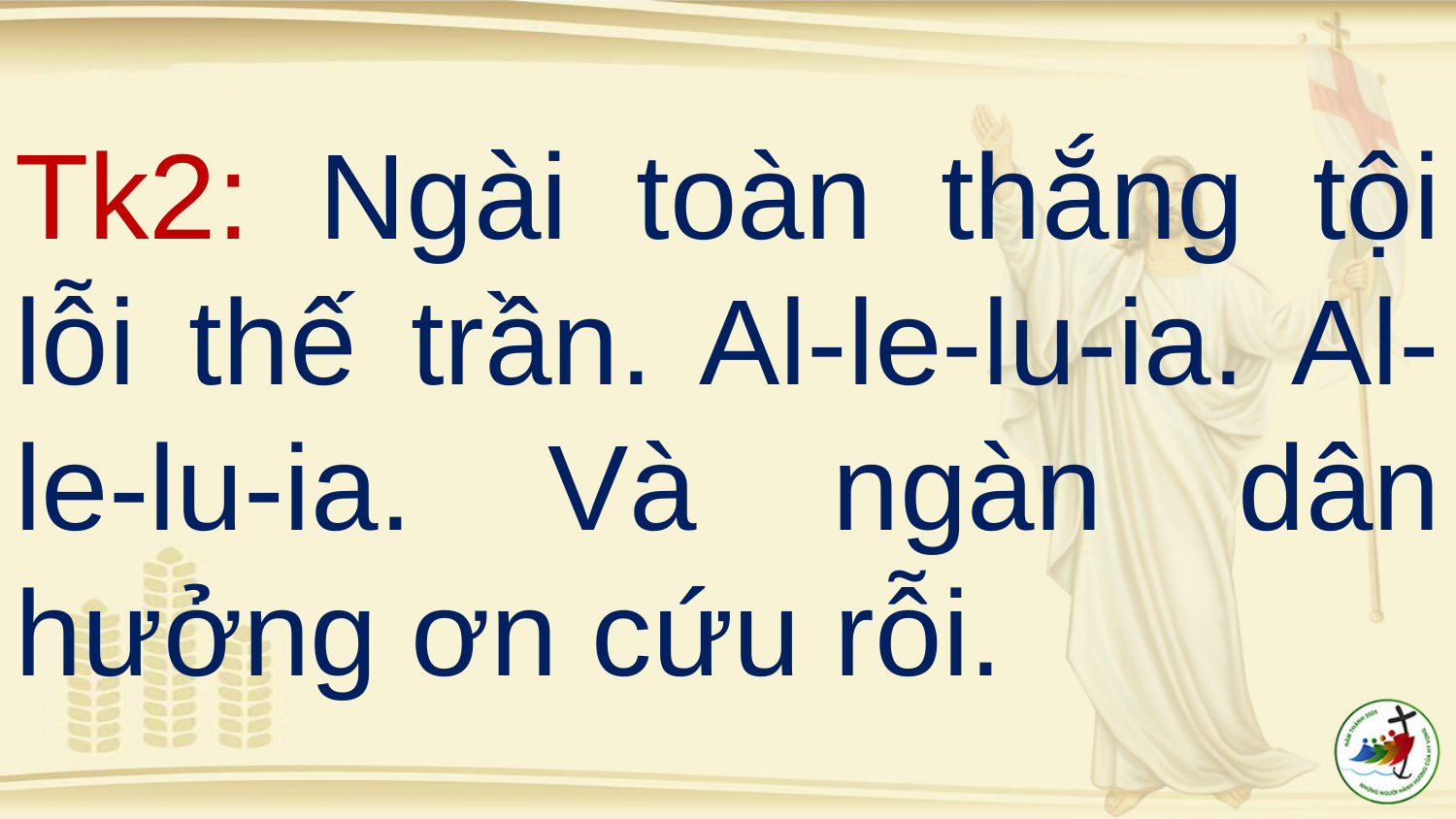

# Tk2: Ngài toàn thắng tội lỗi thế trần. Al-le-lu-ia. Al-le-lu-ia. Và ngàn dân hưởng ơn cứu rỗi.